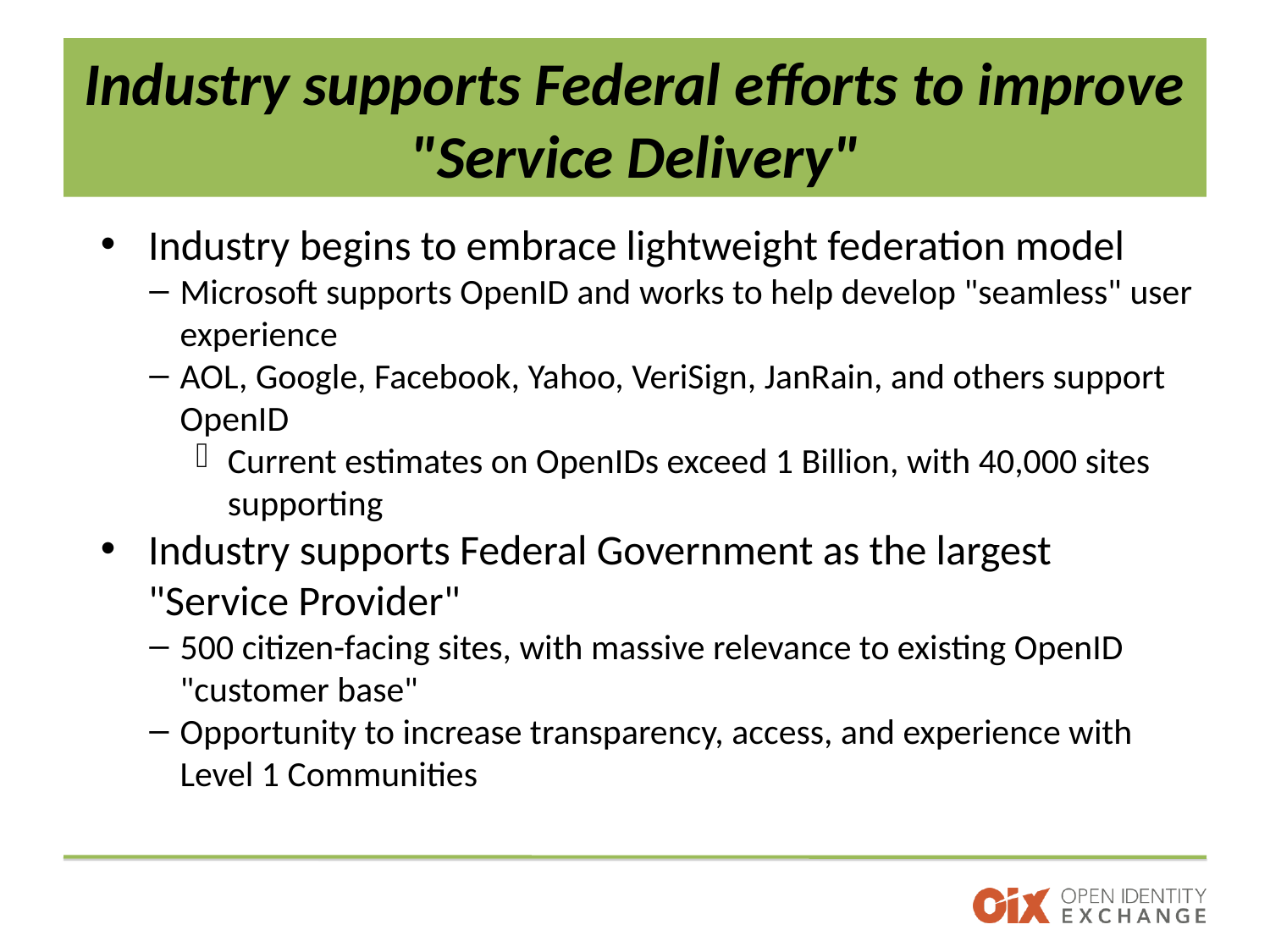

# Industry supports Federal efforts to improve "Service Delivery"
Industry begins to embrace lightweight federation model
Microsoft supports OpenID and works to help develop "seamless" user experience
AOL, Google, Facebook, Yahoo, VeriSign, JanRain, and others support OpenID
Current estimates on OpenIDs exceed 1 Billion, with 40,000 sites supporting
Industry supports Federal Government as the largest "Service Provider"
500 citizen-facing sites, with massive relevance to existing OpenID "customer base"
Opportunity to increase transparency, access, and experience with Level 1 Communities